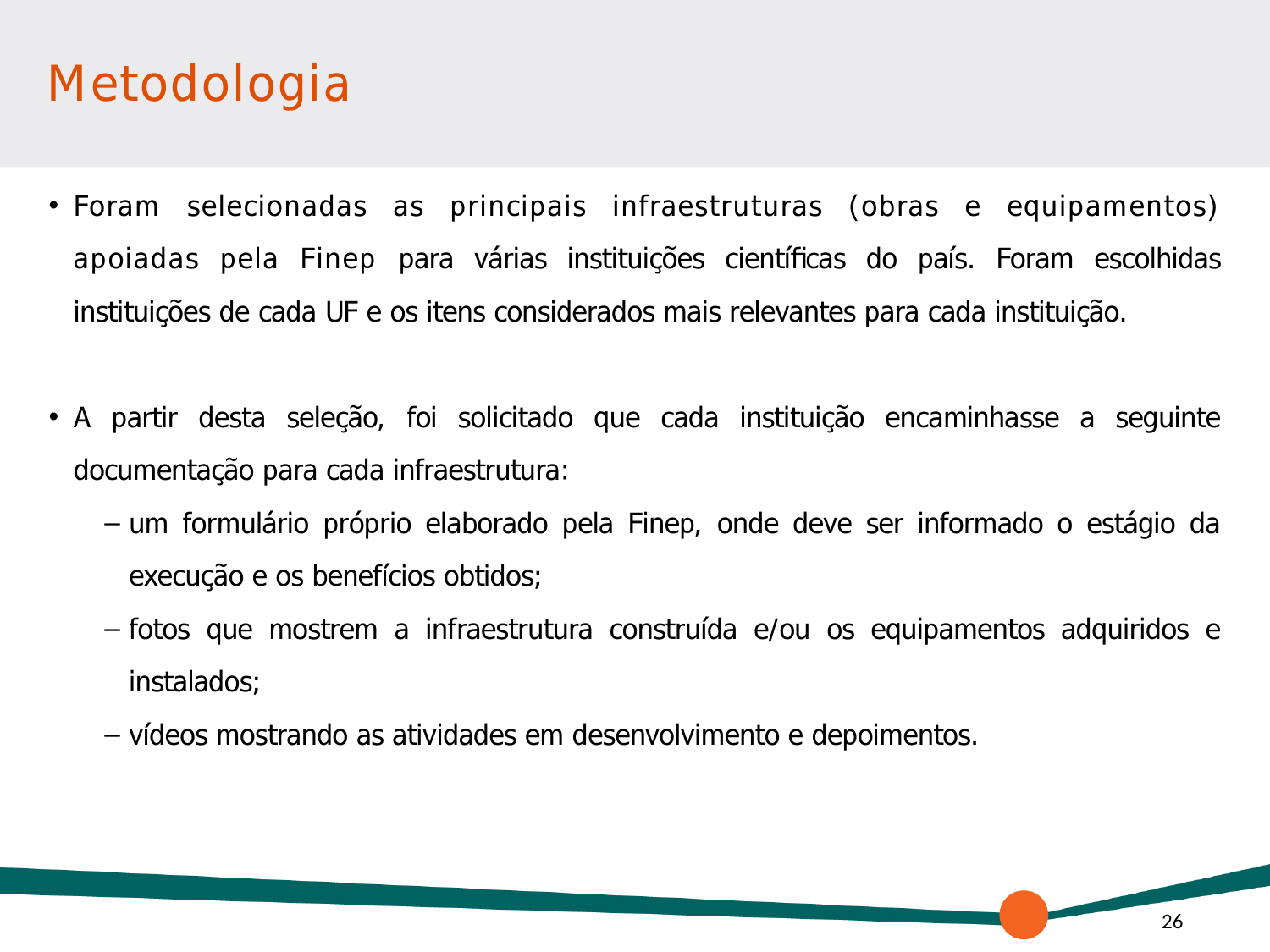

# Metodologia
Foram selecionadas as principais infraestruturas (obras e equipamentos) apoiadas pela Finep para várias instituições científicas do país. Foram escolhidas instituições de cada UF e os itens considerados mais relevantes para cada instituição.

A partir desta seleção, foi solicitado que cada instituição encaminhasse a seguinte documentação para cada infraestrutura:
um formulário próprio elaborado pela Finep, onde deve ser informado o estágio da execução e os benefícios obtidos;
fotos que mostrem a infraestrutura construída e/ou os equipamentos adquiridos e instalados;
vídeos mostrando as atividades em desenvolvimento e depoimentos.